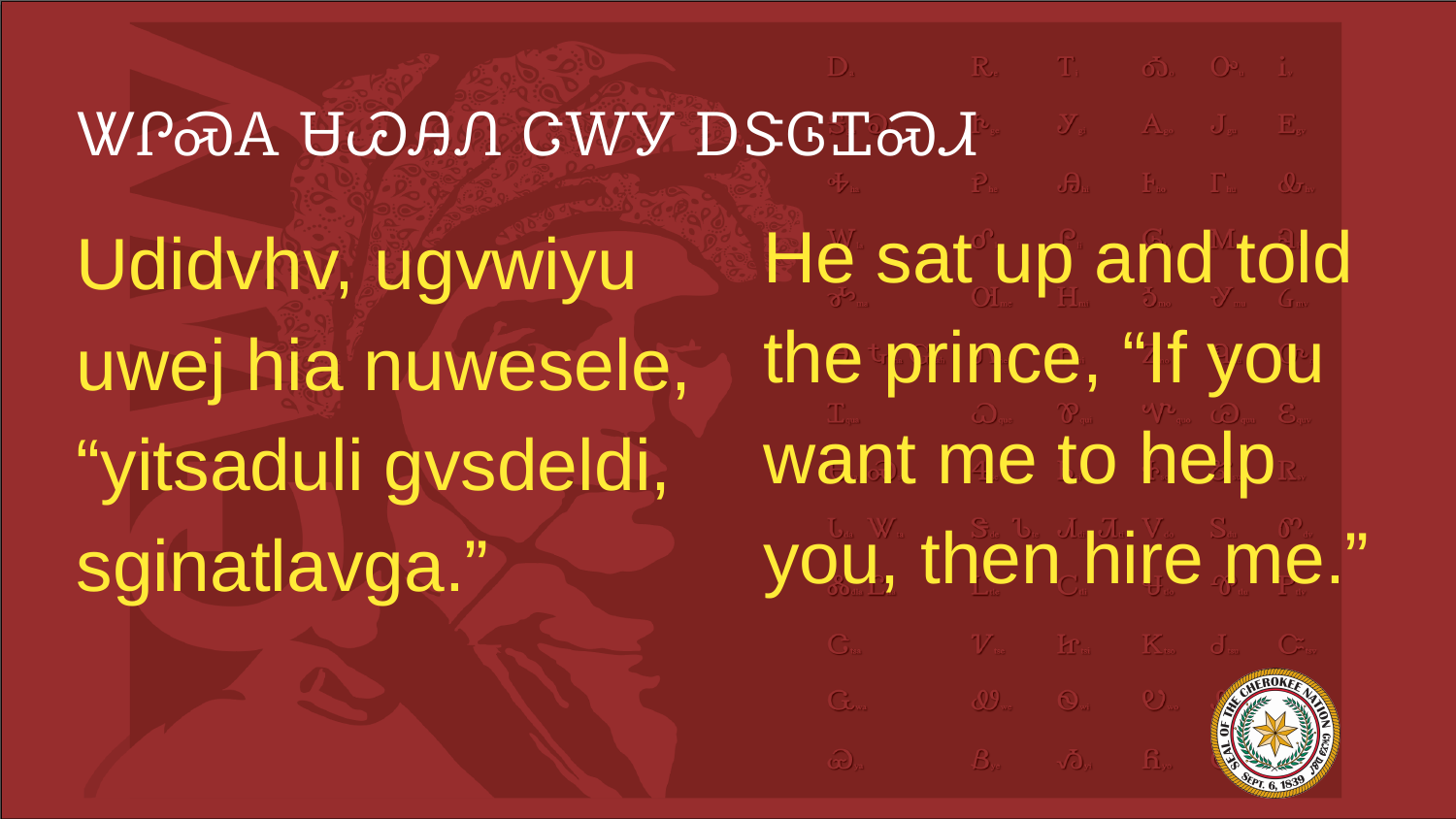

# ᏔᎵᏍᎪ ᏌᏊᎯᏁ ᏣᎳᎩ ᎠᏕᎶᏆᏍᏗ
He sat up and told the prince, “If you want me to help you, then hire me.”
Udidvhv, ugvwiyu uwej hia nuwesele,  “yitsaduli gvsdeldi, sginatlavga.”